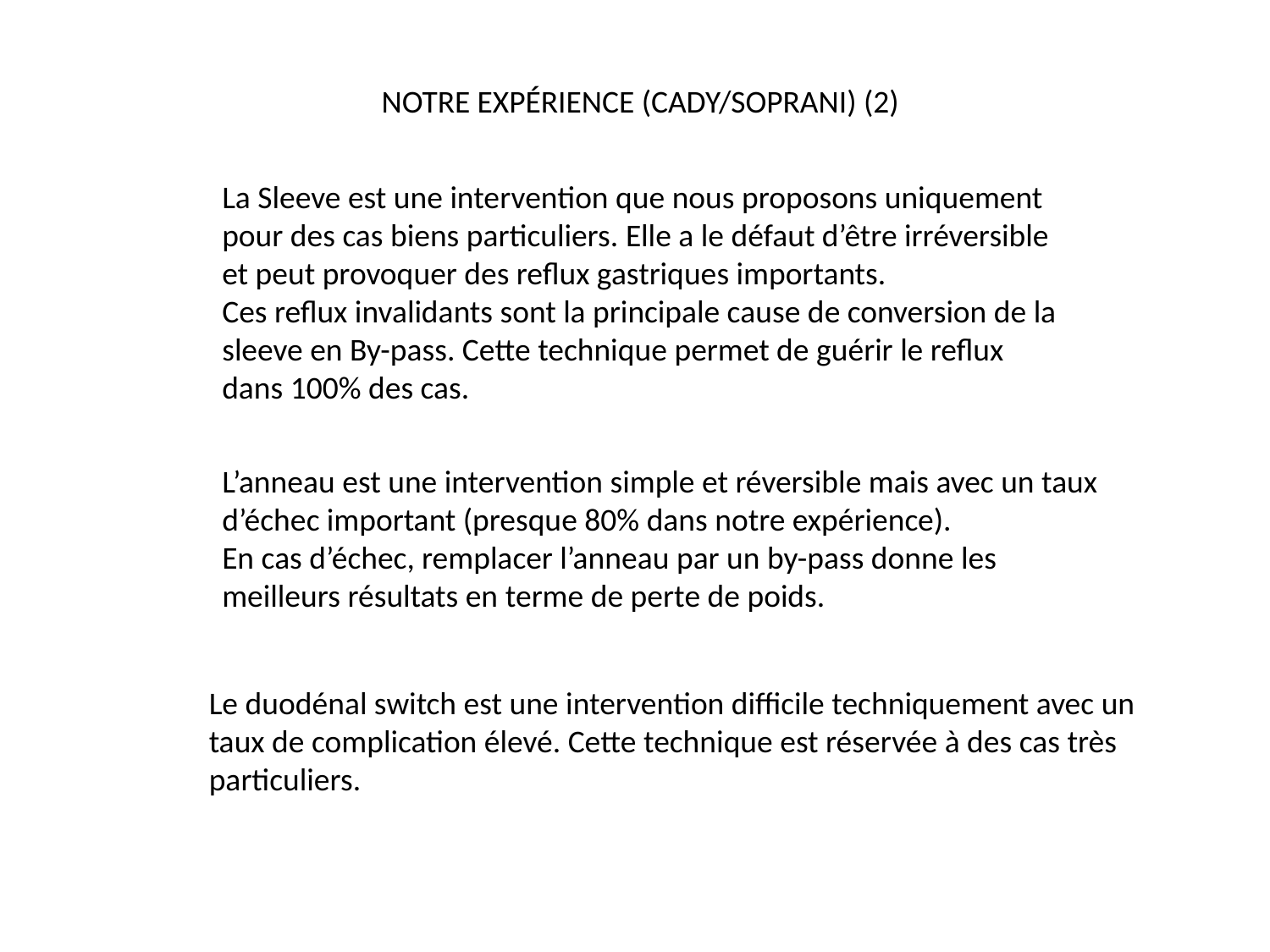

NOTRE EXPÉRIENCE (CADY/SOPRANI) (2)
La Sleeve est une intervention que nous proposons uniquement pour des cas biens particuliers. Elle a le défaut d’être irréversible et peut provoquer des reflux gastriques importants.
Ces reflux invalidants sont la principale cause de conversion de la sleeve en By-pass. Cette technique permet de guérir le reflux dans 100% des cas.
L’anneau est une intervention simple et réversible mais avec un taux d’échec important (presque 80% dans notre expérience).
En cas d’échec, remplacer l’anneau par un by-pass donne les meilleurs résultats en terme de perte de poids.
Le duodénal switch est une intervention difficile techniquement avec un taux de complication élevé. Cette technique est réservée à des cas très particuliers.